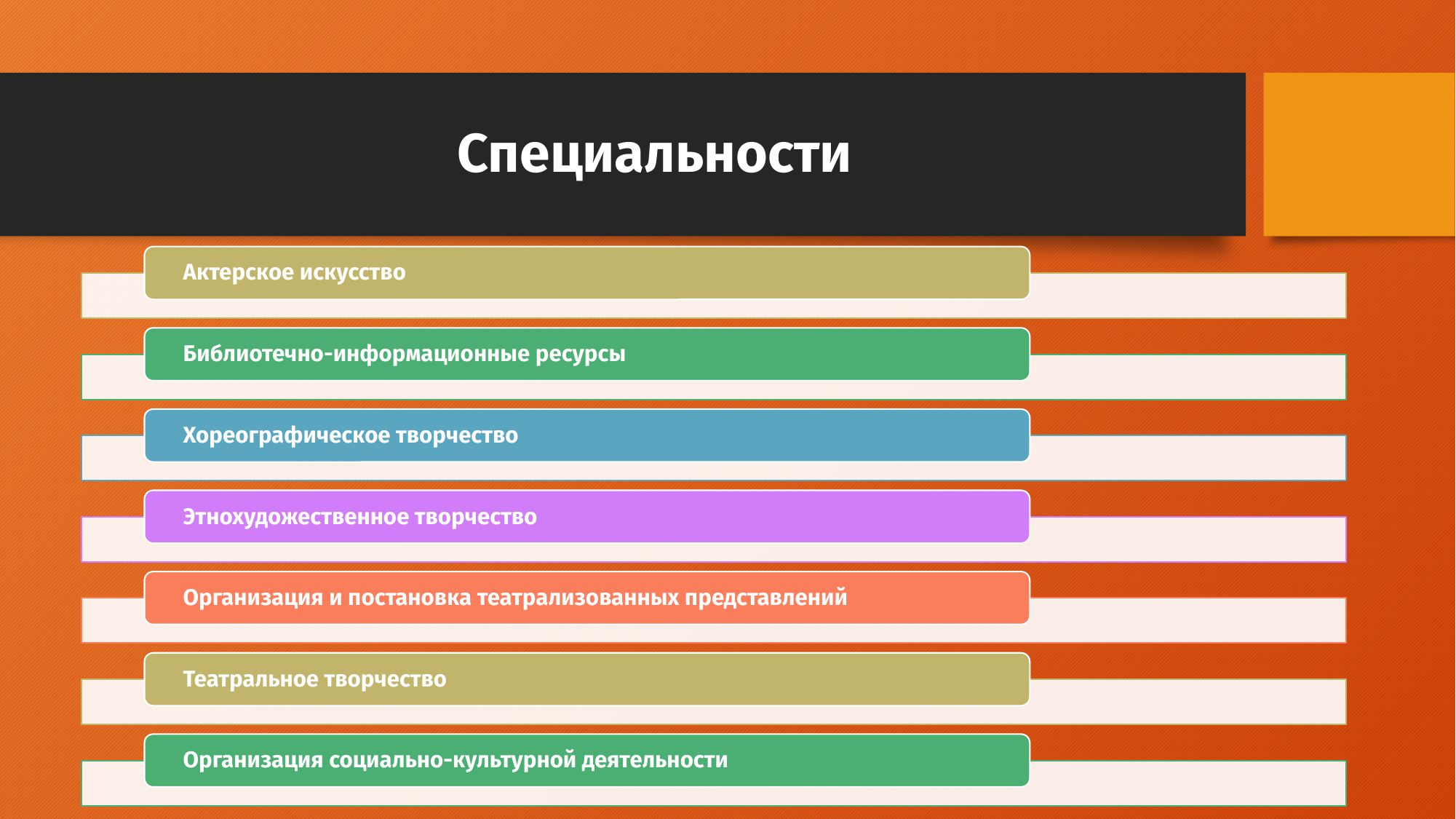

# Специальности
Актерское искусство
Библиотечно-информационные ресурсы
Хореографическое творчество
Этнохудожественное творчество
Организация и постановка театрализованных представлений
Театральное творчество
Организация социально-культурной деятельности